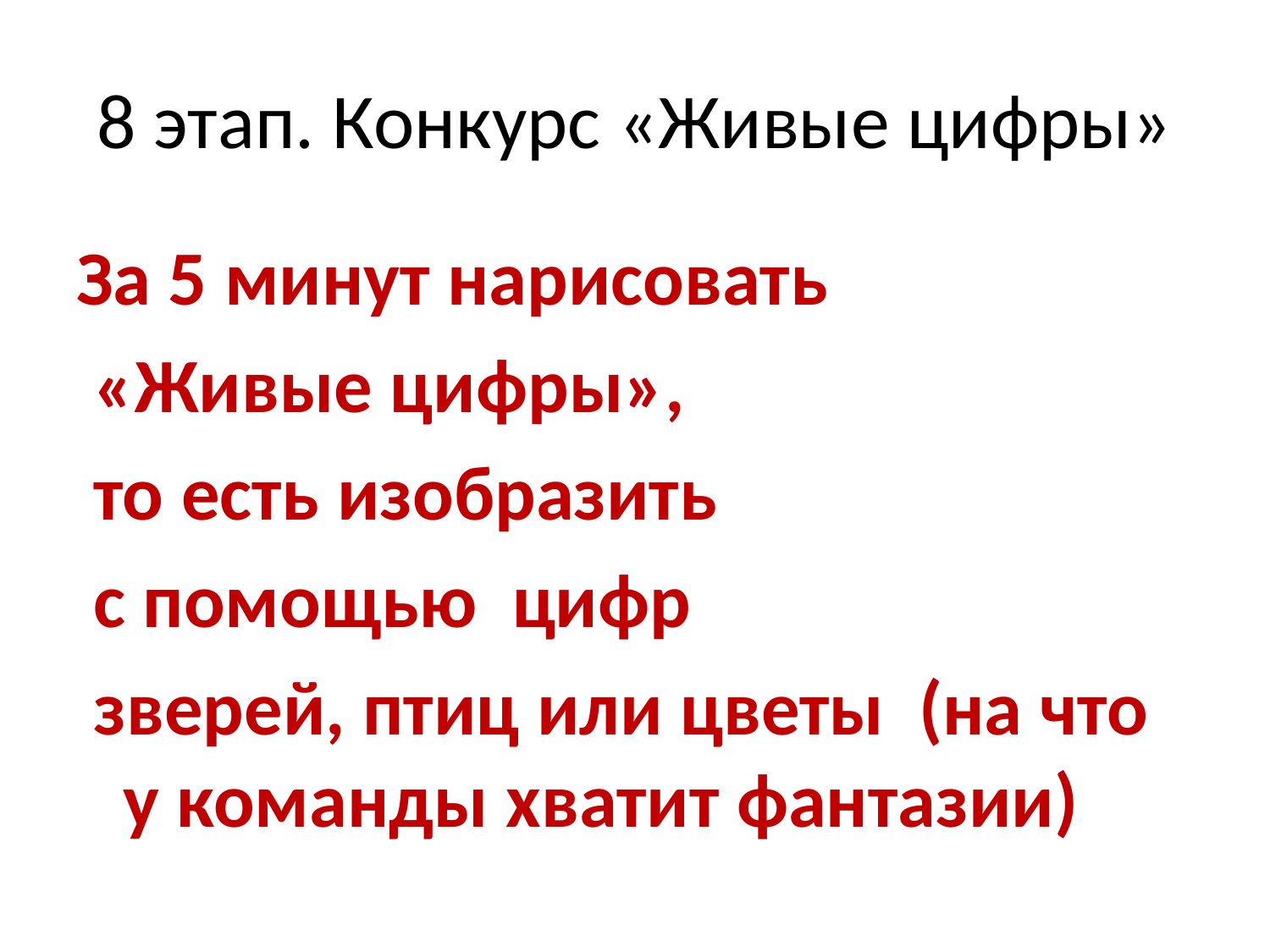

# 8 этап. Конкурс «Живые цифры»
За 5 минут нарисовать
 «Живые цифры»,
 то есть изобразить
 с помощью  цифр
 зверей, птиц или цветы  (на что у команды хватит фантазии)